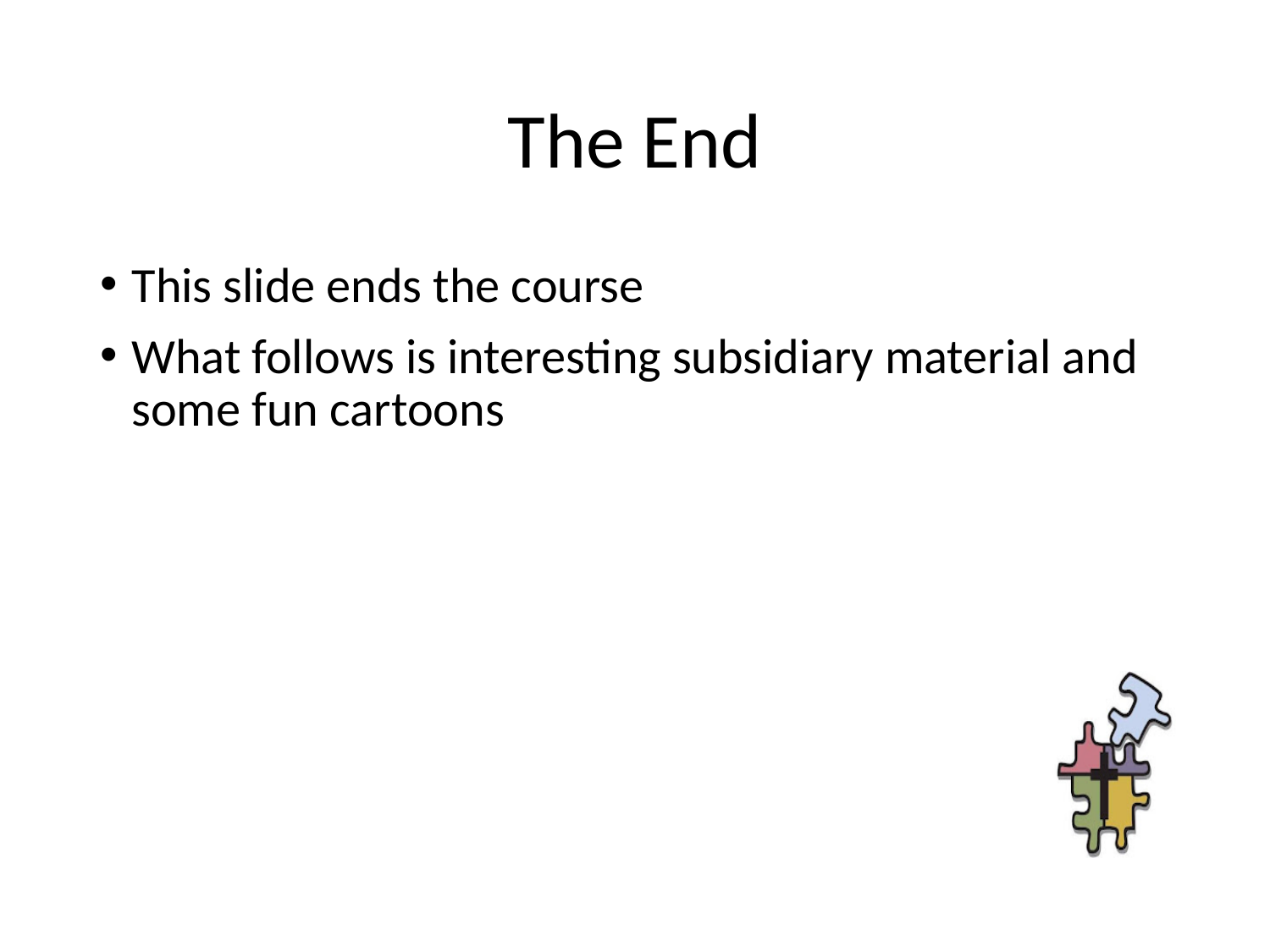

# The End
This slide ends the course
What follows is interesting subsidiary material and some fun cartoons